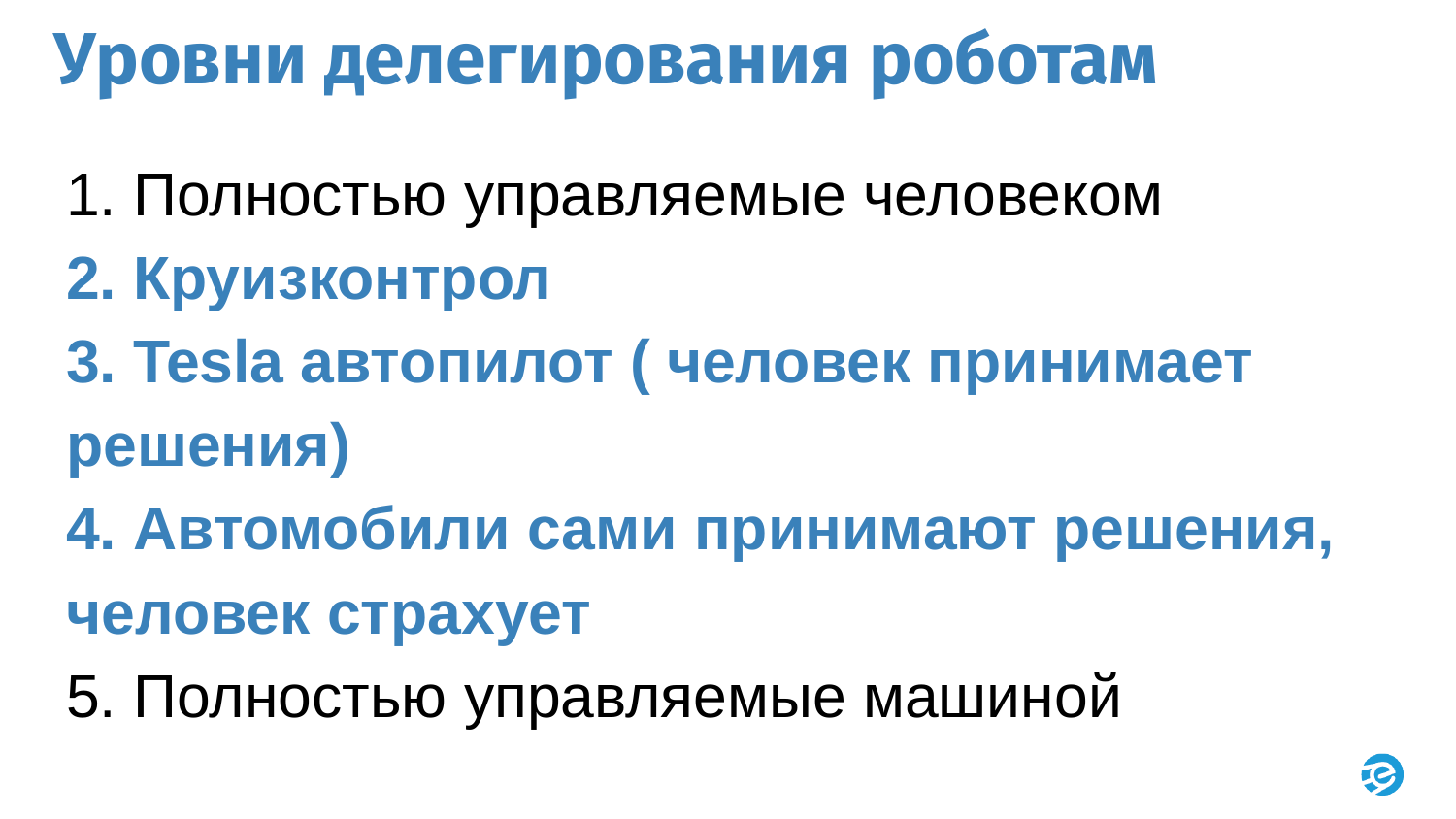

# Уровни делегирования роботам
1. Полностью управляемые человеком
2. Круизконтрол
3. Tesla автопилот ( человек принимает решения)
4. Автомобили сами принимают решения, человек страхует
5. Полностью управляемые машиной